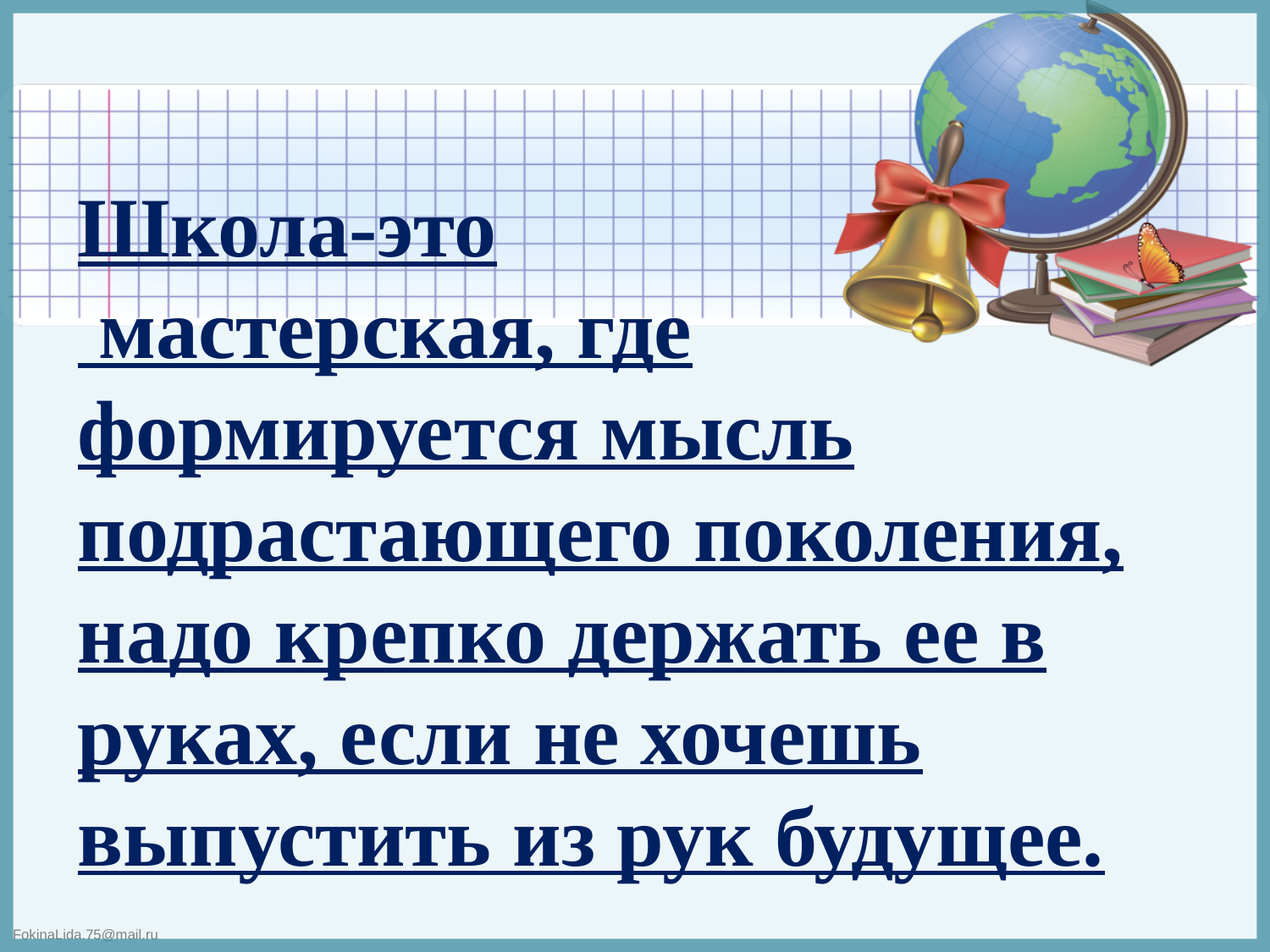

Школа-это
 мастерская, где формируется мысль подрастающего поколения, надо крепко держать ее в руках, если не хочешь выпустить из рук будущее.